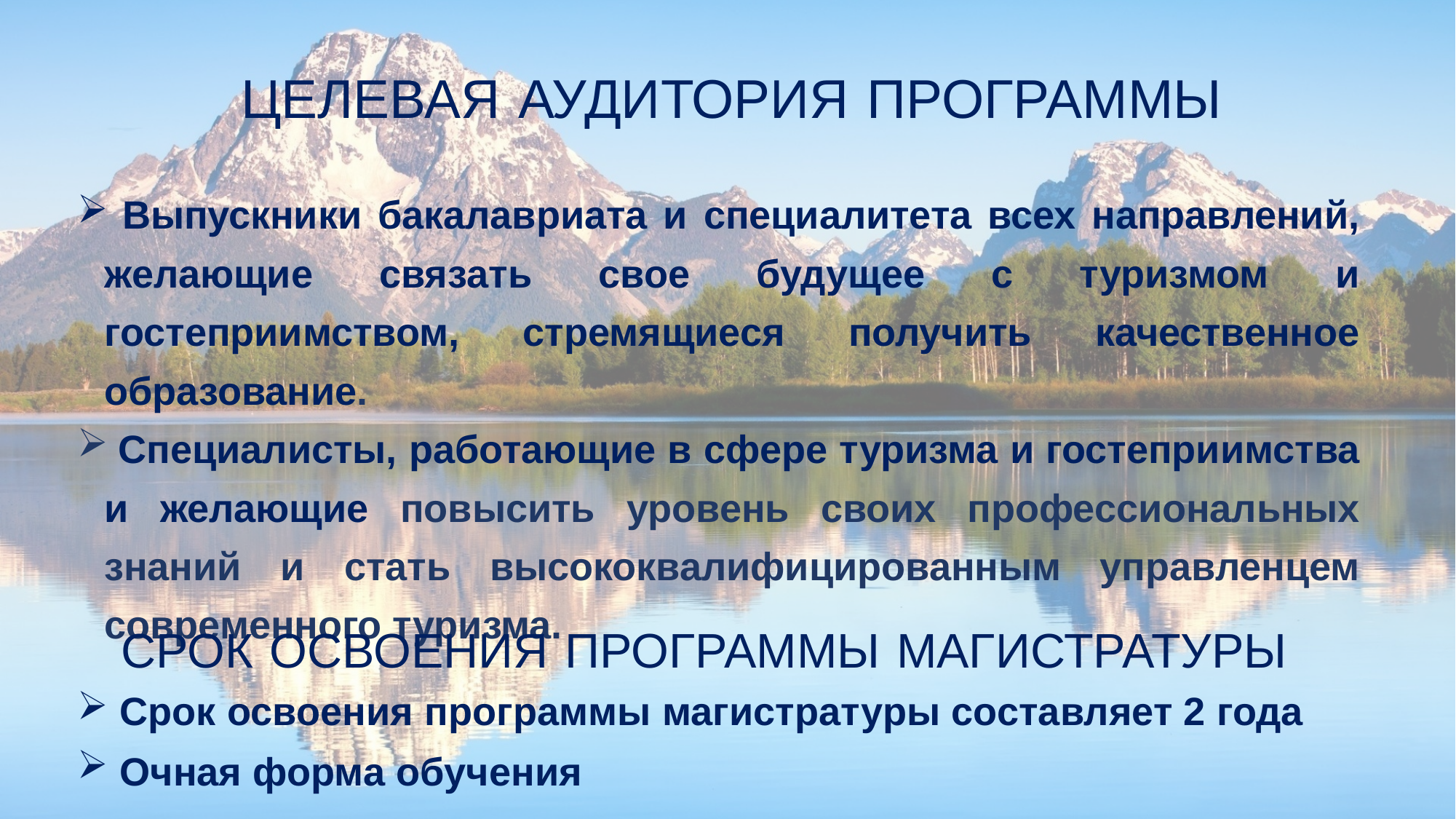

# ЦЕЛЕВАЯ АУДИТОРИЯ ПРОГРАММЫ
 Выпускники бакалавриата и специалитета всех направлений, желающие связать свое будущее с туризмом и гостеприимством, стремящиеся получить качественное образование.
 Специалисты, работающие в сфере туризма и гостеприимства и желающие повысить уровень своих профессиональных знаний и стать высококвалифицированным управленцем современного туризма.

СРОК ОСВОЕНИЯ ПРОГРАММЫ МАГИСТРАТУРЫ
 Срок освоения программы магистратуры составляет 2 года
 Очная форма обучения